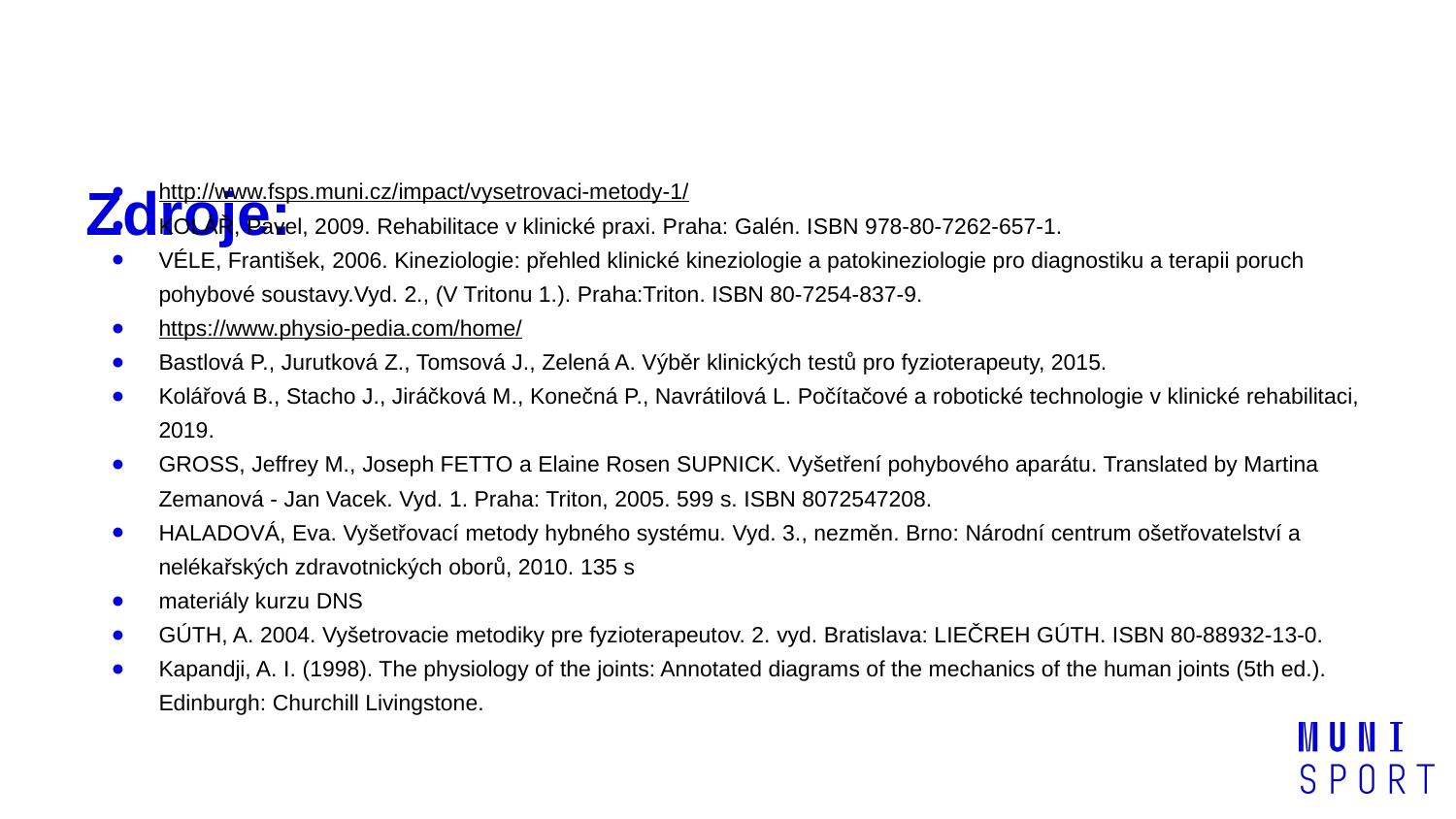

# Zdroje:
http://www.fsps.muni.cz/impact/vysetrovaci-metody-1/
KOLÁŘ, Pavel, 2009. Rehabilitace v klinické praxi. Praha: Galén. ISBN 978-80-7262-657-1.
VÉLE, František, 2006. Kineziologie: přehled klinické kineziologie a patokineziologie pro diagnostiku a terapii poruch pohybové soustavy.Vyd. 2., (V Tritonu 1.). Praha:Triton. ISBN 80-7254-837-9.
https://www.physio-pedia.com/home/
Bastlová P., Jurutková Z., Tomsová J., Zelená A. Výběr klinických testů pro fyzioterapeuty, 2015.
Kolářová B., Stacho J., Jiráčková M., Konečná P., Navrátilová L. Počítačové a robotické technologie v klinické rehabilitaci, 2019.
GROSS, Jeffrey M., Joseph FETTO a Elaine Rosen SUPNICK. Vyšetření pohybového aparátu. Translated by Martina Zemanová - Jan Vacek. Vyd. 1. Praha: Triton, 2005. 599 s. ISBN 8072547208.
HALADOVÁ, Eva. Vyšetřovací metody hybného systému. Vyd. 3., nezměn. Brno: Národní centrum ošetřovatelství a nelékařských zdravotnických oborů, 2010. 135 s
materiály kurzu DNS
GÚTH, A. 2004. Vyšetrovacie metodiky pre fyzioterapeutov. 2. vyd. Bratislava: LIEČREH GÚTH. ISBN 80-88932-13-0.
Kapandji, A. I. (1998). The physiology of the joints: Annotated diagrams of the mechanics of the human joints (5th ed.). Edinburgh: Churchill Livingstone.